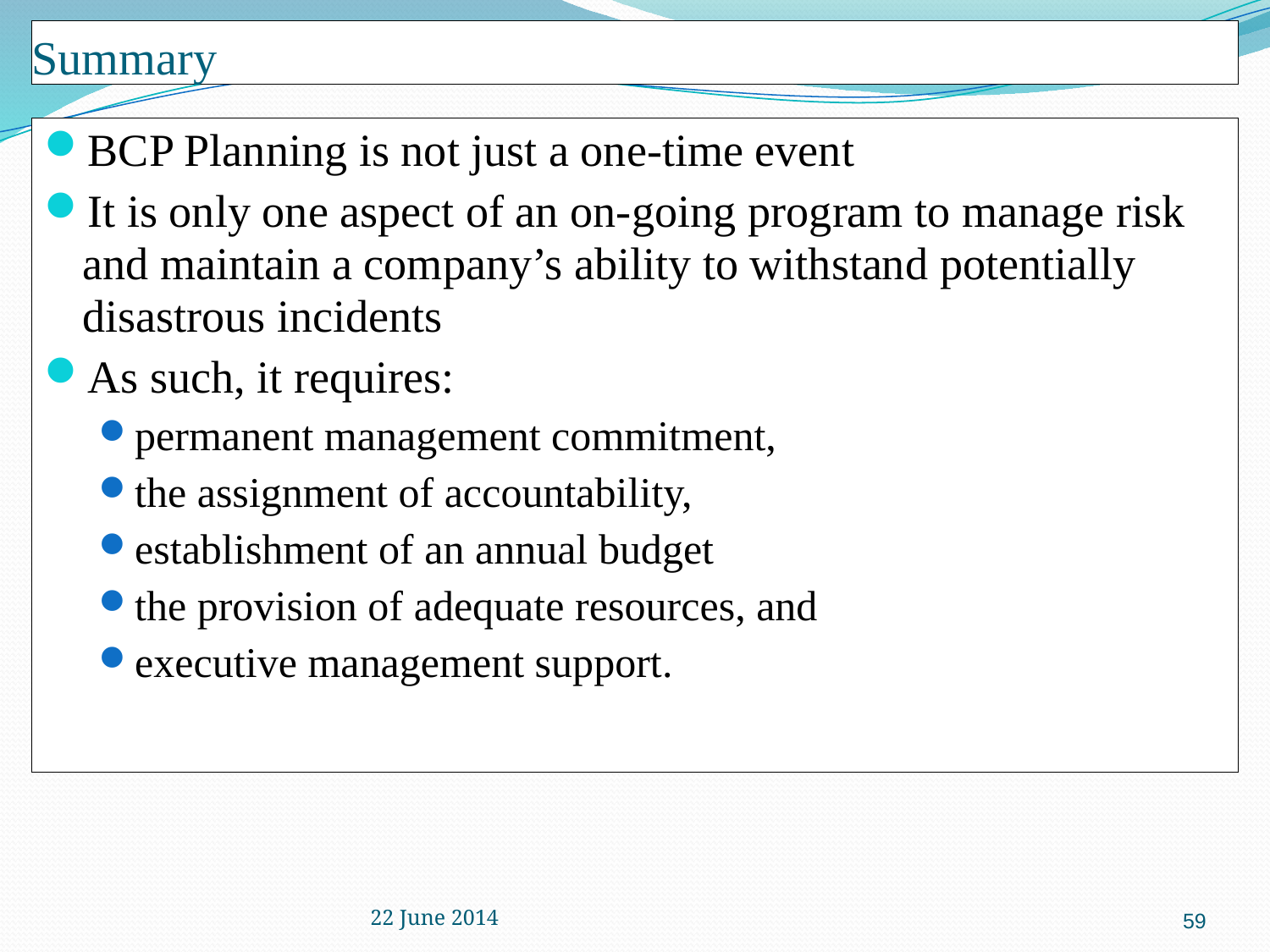

Summary
BCP Planning is not just a one-time event
It is only one aspect of an on-going program to manage risk and maintain a company’s ability to withstand potentially disastrous incidents
As such, it requires:
permanent management commitment,
the assignment of accountability,
establishment of an annual budget
the provision of adequate resources, and
executive management support.
59
22 June 2014